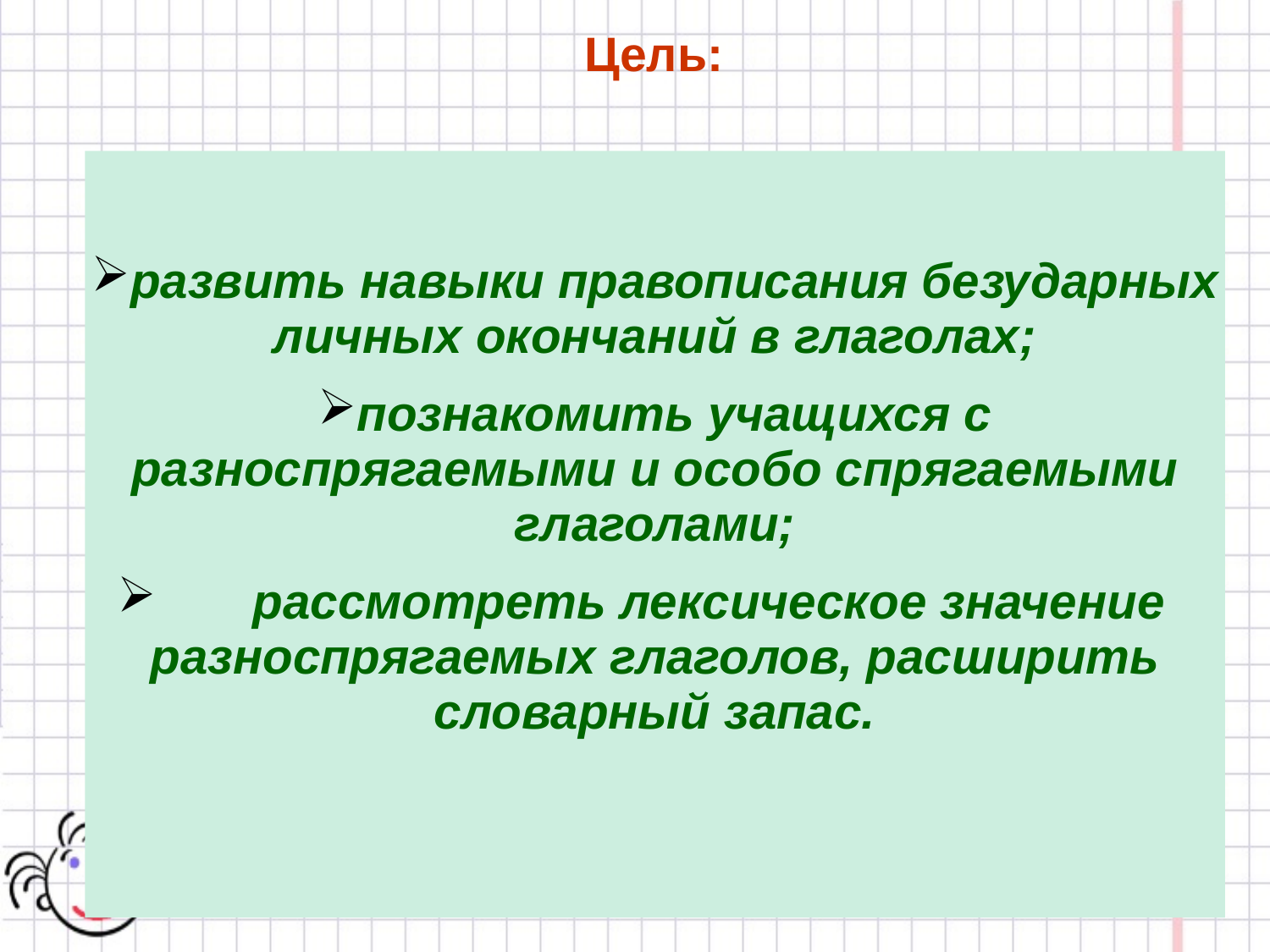

# Цель:
развить навыки правописания безударных личных окончаний в глаголах;
познакомить учащихся с разноспрягаемыми и особо спрягаемыми глаголами;
       рассмотреть лексическое значение   разноспрягаемых глаголов, расширить словарный запас.